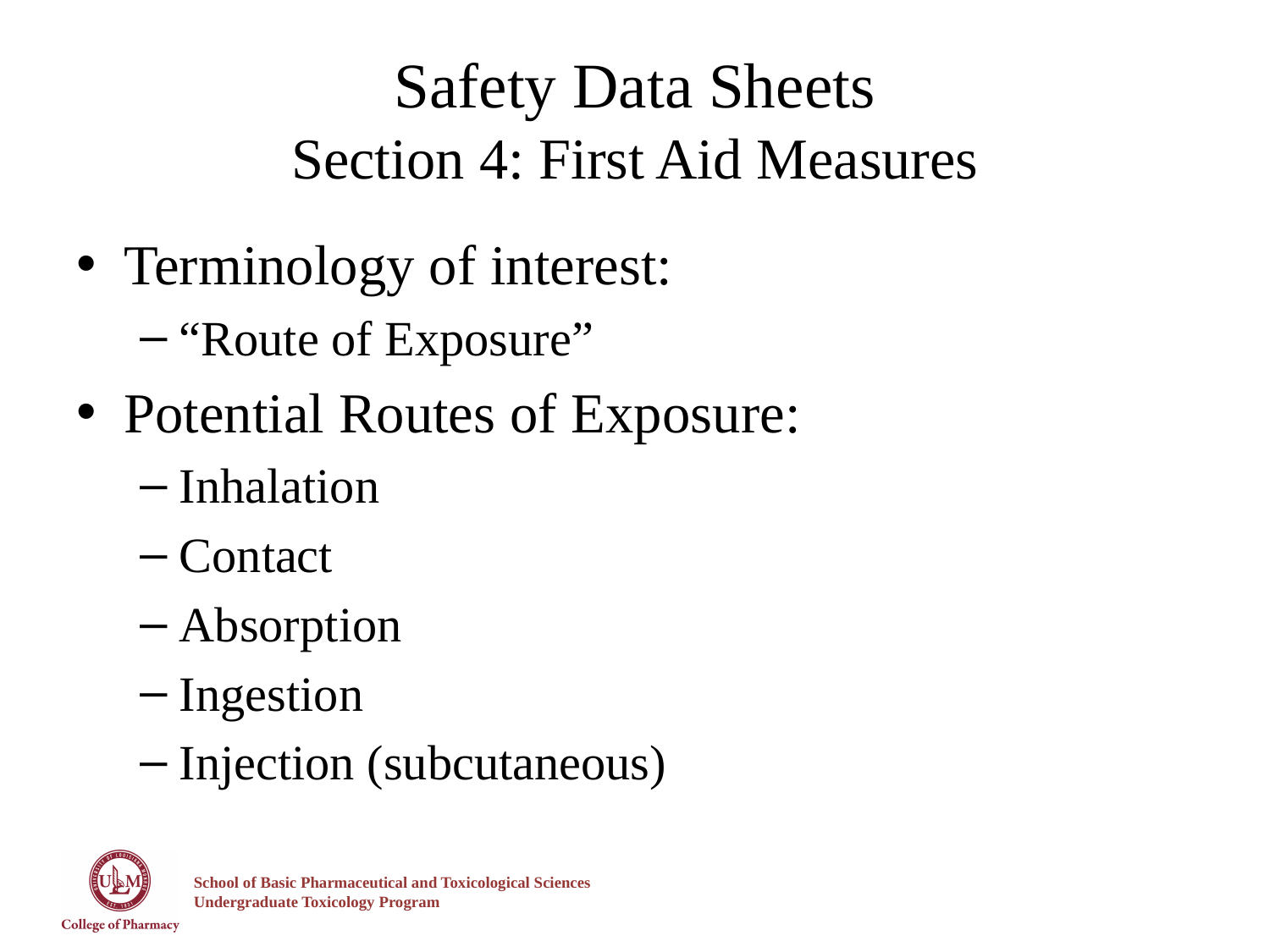

# Safety Data Sheets Section 4: First Aid Measures
Terminology of interest:
“Route of Exposure”
Potential Routes of Exposure:
Inhalation
Contact
Absorption
Ingestion
Injection (subcutaneous)